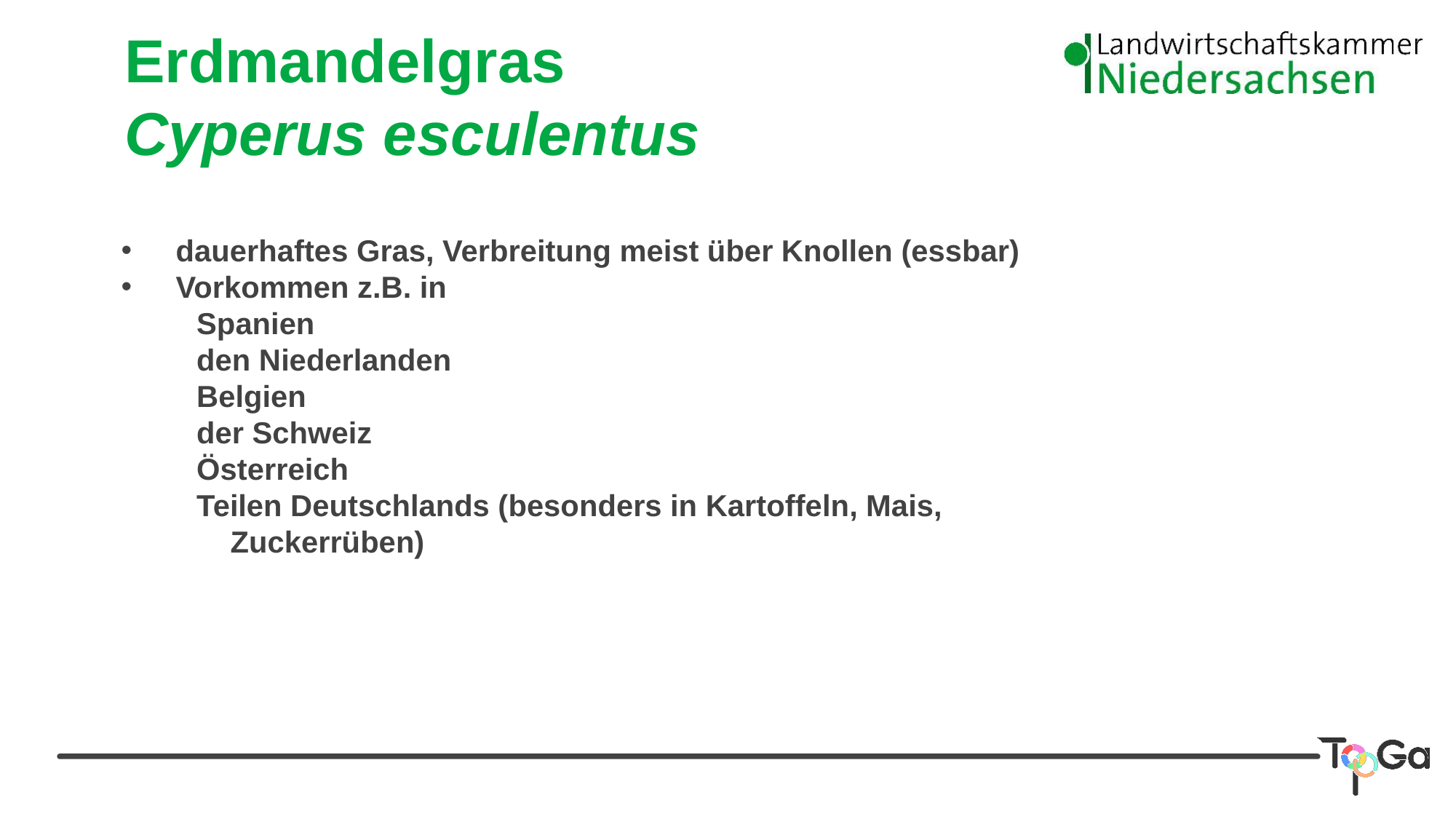

Erdmandelgras
Cyperus esculentus

dauerhaftes Gras, Verbreitung meist über Knollen (essbar)
Vorkommen z.B. in
         Spanien
         den Niederlanden
         Belgien
         der Schweiz
         Österreich
         Teilen Deutschlands (besonders in Kartoffeln, Mais, 		Zuckerrüben)